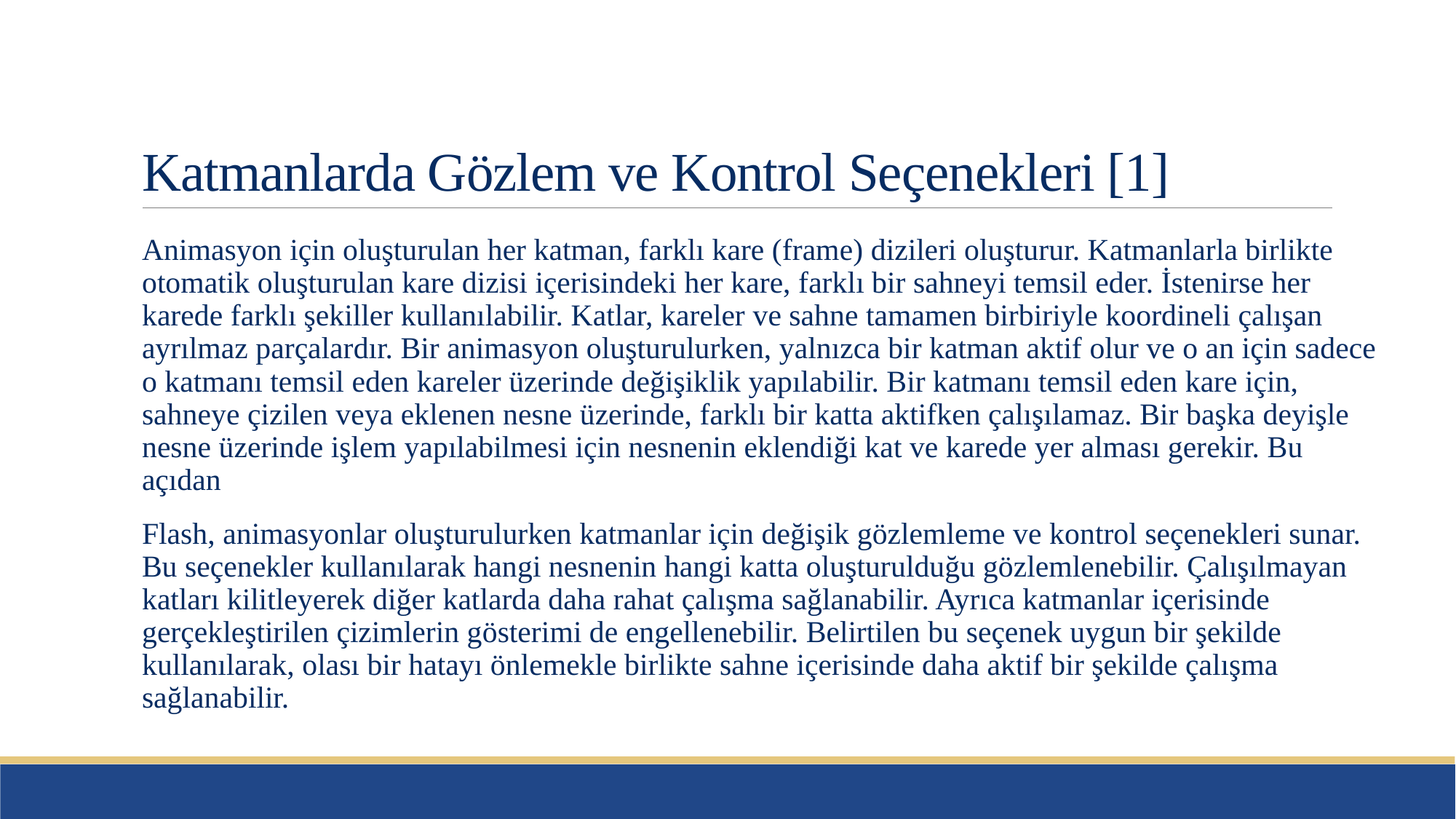

# Katmanlarda Gözlem ve Kontrol Seçenekleri [1]
Animasyon için oluşturulan her katman, farklı kare (frame) dizileri oluşturur. Katmanlarla birlikte otomatik oluşturulan kare dizisi içerisindeki her kare, farklı bir sahneyi temsil eder. İstenirse her karede farklı şekiller kullanılabilir. Katlar, kareler ve sahne tamamen birbiriyle koordineli çalışan ayrılmaz parçalardır. Bir animasyon oluşturulurken, yalnızca bir katman aktif olur ve o an için sadece o katmanı temsil eden kareler üzerinde değişiklik yapılabilir. Bir katmanı temsil eden kare için, sahneye çizilen veya eklenen nesne üzerinde, farklı bir katta aktifken çalışılamaz. Bir başka deyişle nesne üzerinde işlem yapılabilmesi için nesnenin eklendiği kat ve karede yer alması gerekir. Bu açıdan
Flash, animasyonlar oluşturulurken katmanlar için değişik gözlemleme ve kontrol seçenekleri sunar. Bu seçenekler kullanılarak hangi nesnenin hangi katta oluşturulduğu gözlemlenebilir. Çalışılmayan katları kilitleyerek diğer katlarda daha rahat çalışma sağlanabilir. Ayrıca katmanlar içerisinde gerçekleştirilen çizimlerin gösterimi de engellenebilir. Belirtilen bu seçenek uygun bir şekilde kullanılarak, olası bir hatayı önlemekle birlikte sahne içerisinde daha aktif bir şekilde çalışma sağlanabilir.